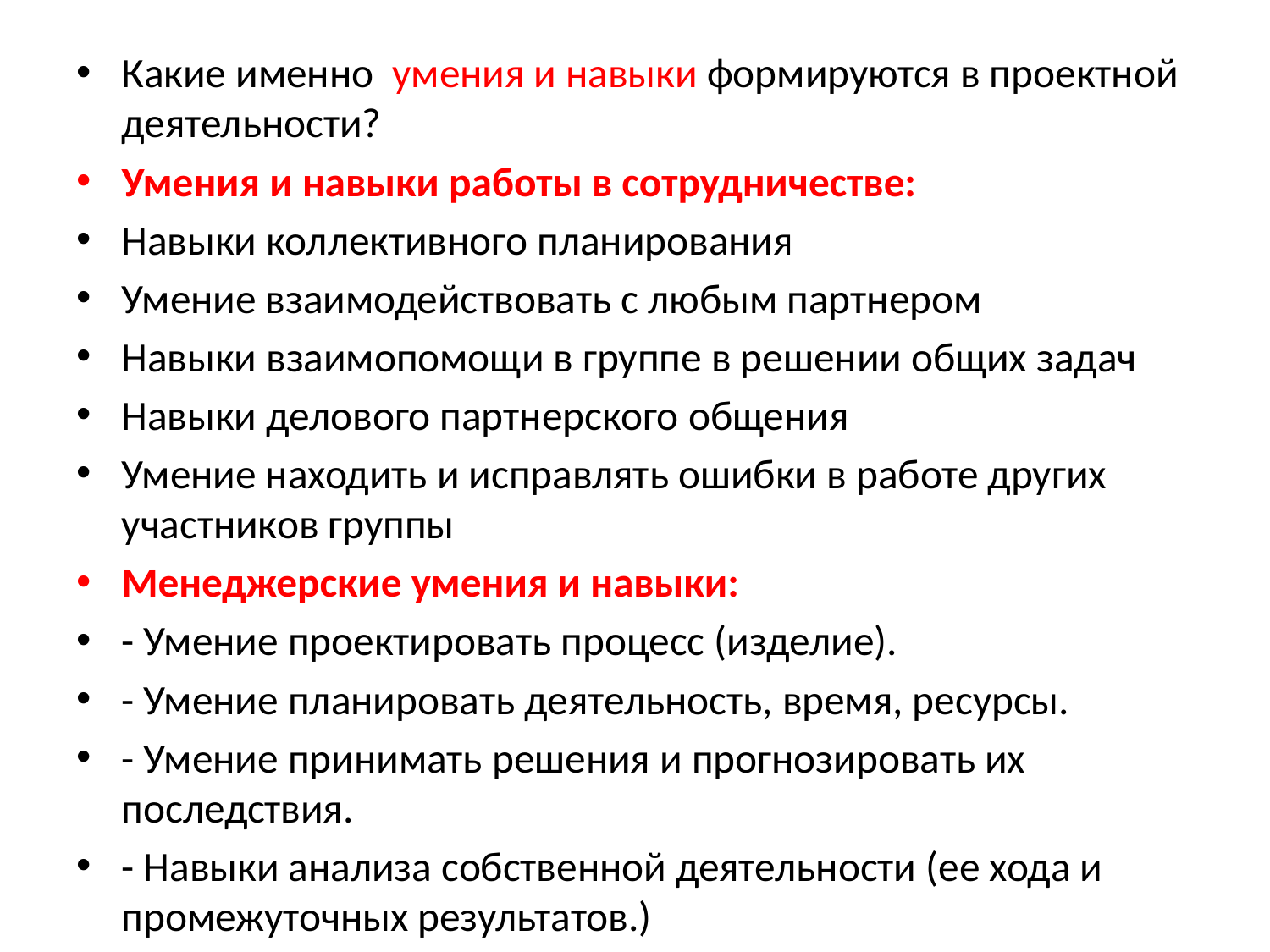

Какие именно  умения и навыки формируются в проектной деятельности?
Умения и навыки работы в сотрудничестве:
Навыки коллективного планирования
Умение взаимодействовать с любым партнером
Навыки взаимопомощи в группе в решении общих задач
Навыки делового партнерского общения
Умение находить и исправлять ошибки в работе других участников группы
Менеджерские умения и навыки:
- Умение проектировать процесс (изделие).
- Умение планировать деятельность, время, ресурсы.
- Умение принимать решения и прогнозировать их последствия.
- Навыки анализа собственной деятельности (ее хода и промежуточных результатов.)